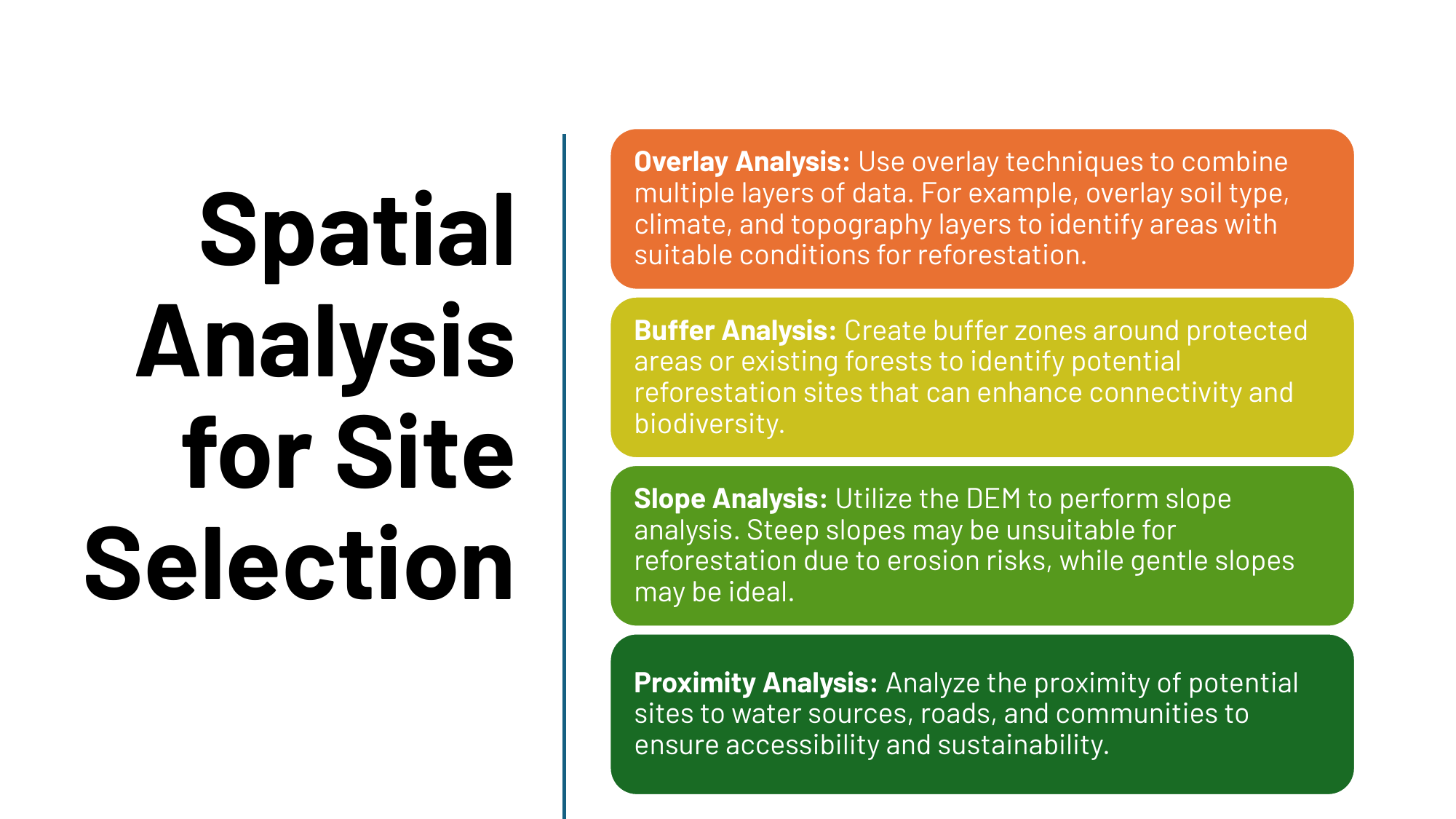

# Spatial Analysis for Site Selection
Overlay Analysis: Use overlay techniques to combine multiple layers of data. For example, overlay soil type, climate, and topography layers to identify areas with suitable conditions for reforestation.
Buffer Analysis: Create buffer zones around protected areas or existing forests to identify potential reforestation sites that can enhance connectivity and biodiversity.
Slope Analysis: Utilize the DEM to perform slope analysis. Steep slopes may be unsuitable for reforestation due to erosion risks, while gentle slopes may be ideal.
Proximity Analysis: Analyze the proximity of potential sites to water sources, roads, and communities to ensure accessibility and sustainability.